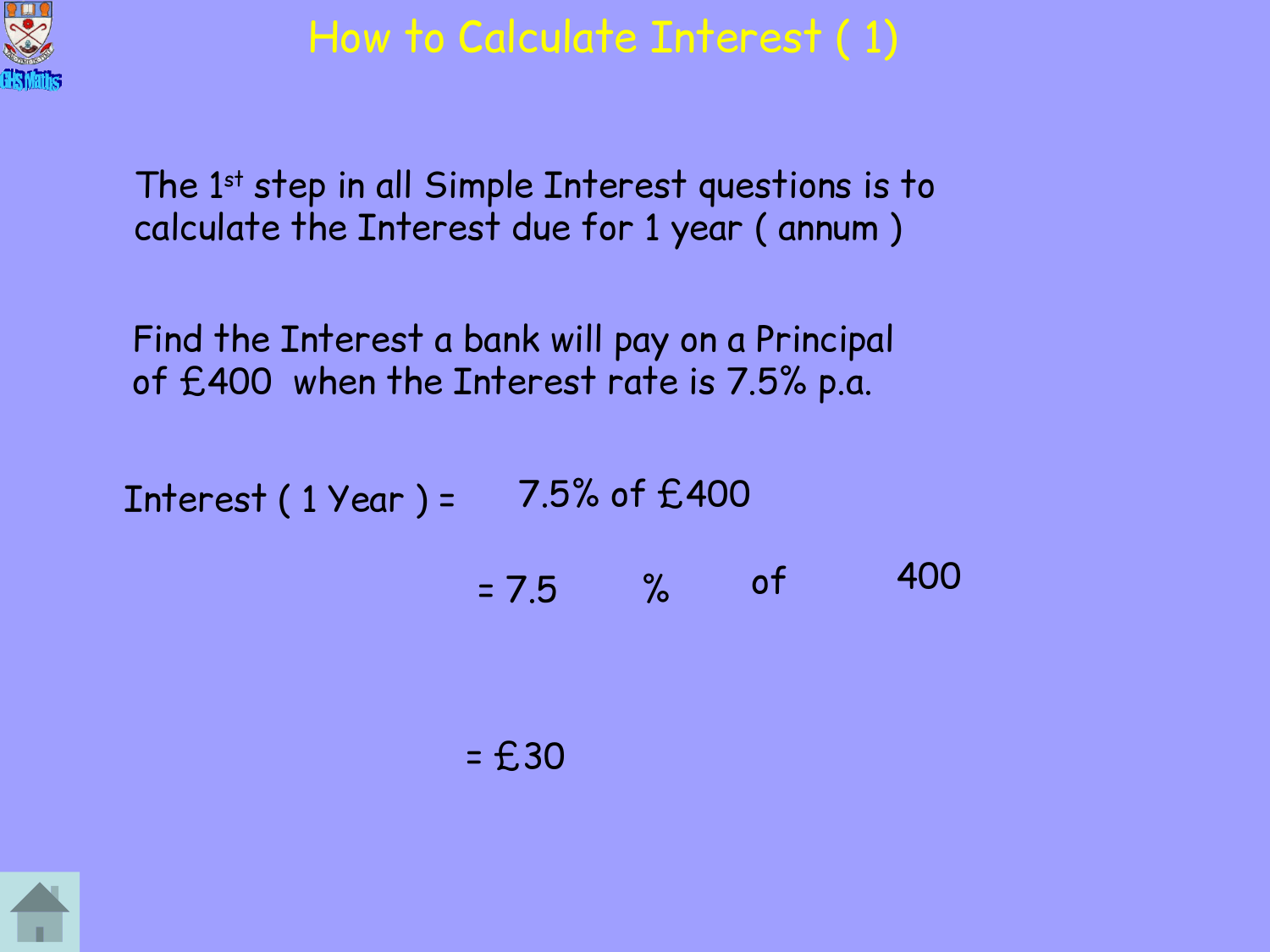

# How to Calculate Interest ( 1)
The 1st step in all Simple Interest questions is to calculate the Interest due for 1 year ( annum )
Find the Interest a bank will pay on a Principal
of £400  when the Interest rate is 7.5% p.a.
7.5% of £400
Interest ( 1 Year ) =
400
400
of
x
÷ 100
= 7.5
%
  7.5
= £30